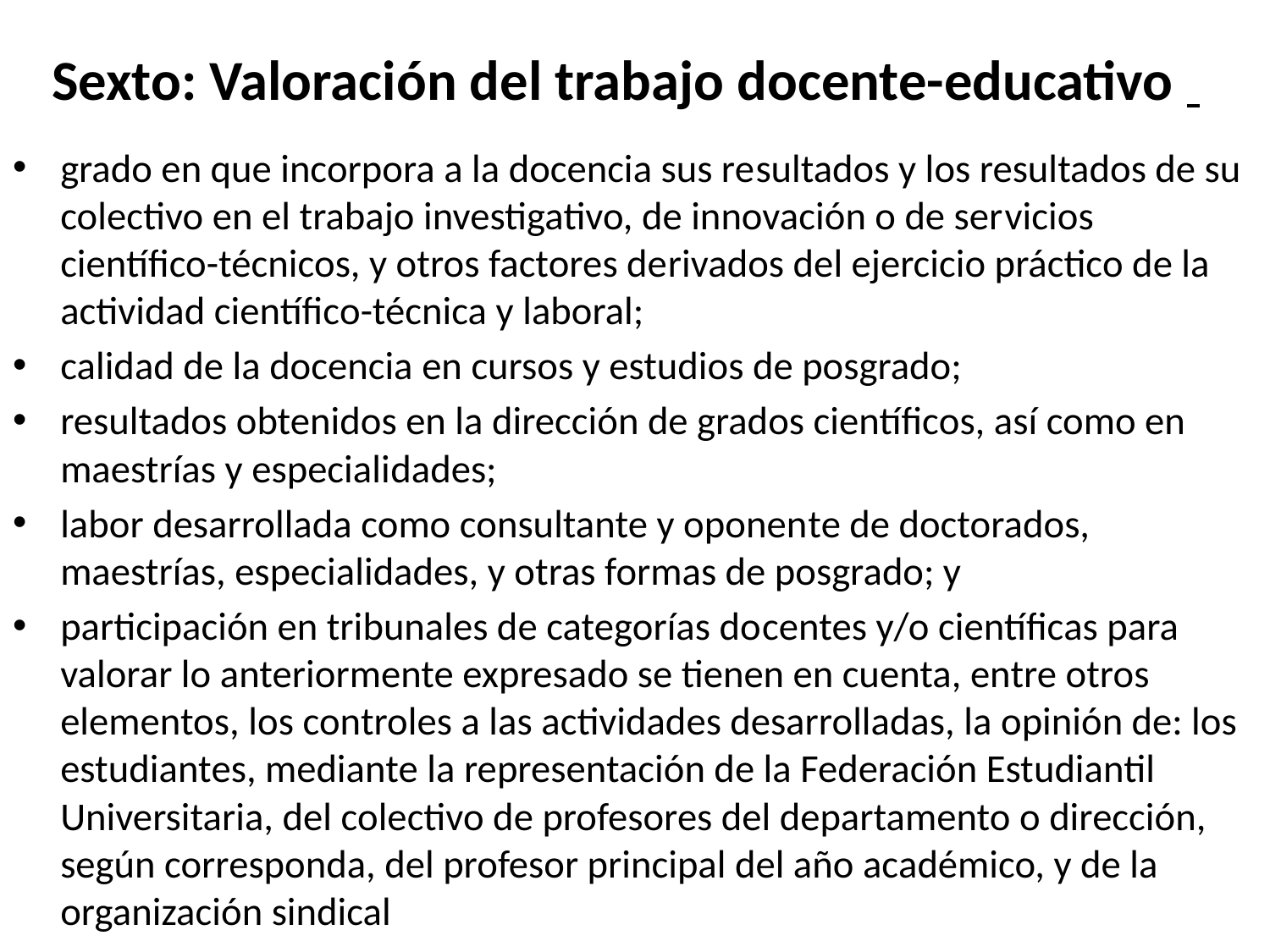

# Sexto: Valoración del trabajo docente-educativo
grado en que incorpora a la docencia sus re­sultados y los resultados de su colectivo en el trabajo investigativo, de innovación o de ser­vicios científico-técnicos, y otros factores de­rivados del ejercicio práctico de la actividad científico-técnica y laboral;
calidad de la docencia en cursos y estudios de posgrado;
resultados obtenidos en la dirección de grados científicos, así como en maestrías y especiali­dades;
labor desarrollada como consultante y oponen­te de doctorados, maestrías, especialidades, y otras formas de posgrado; y
participación en tribunales de categorías do­centes y/o científicas para valorar lo anteriormente expresado se tienen en cuenta, entre otros elementos, los controles a las actividades desarrolladas, la opinión de: los estu­diantes, mediante la representación de la Federación Estudiantil Universitaria, del colectivo de profesores del departamento o dirección, según corresponda, del profesor principal del año académico, y de la organización sindical